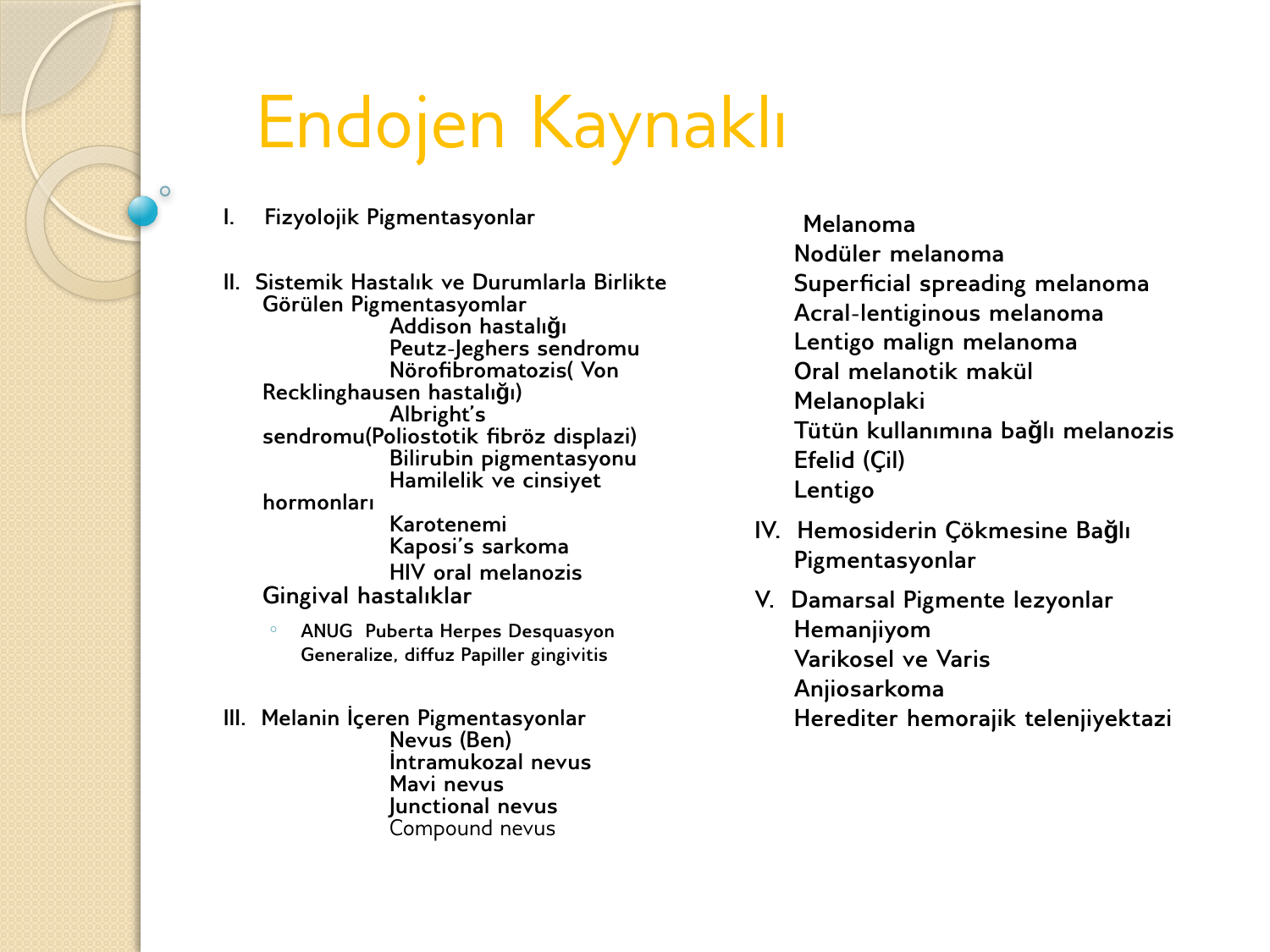

Endojen Kaynaklı
I.    Fizyolojik Pigmentasyonlar

II.  Sistemik Hastalık ve Durumlarla Birlikte Görülen Pigmentasyomlar
	Addison hastalığı
	Peutz-Jeghers sendromu
	Nörofibromatozis( Von Recklinghausen hastalığı)
	Albright’s sendromu(Poliostotik fibröz displazi)
	Bilirubin pigmentasyonu
	Hamilelik ve cinsiyet hormonları
	Karotenemi
	Kaposi’s sarkoma
	HIV oral melanozis        Gingival hastalıklar
ANUG  Puberta Herpes Desquasyon Generalize, diffuz Papiller gingivitis

III.  Melanin İçeren Pigmentasyonlar
	Nevus (Ben)
	İntramukozal nevus
	Mavi nevus
	Junctional nevus
	Compound nevus

      Melanoma
Nodüler melanoma
Superficial spreading melanoma
Acral-lentiginous melanoma
Lentigo malign melanoma
Oral melanotik makül
Melanoplaki
Tütün kullanımına bağlı melanozis
Efelid (Çil)
Lentigo
IV.  Hemosiderin Çökmesine Bağlı Pigmentasyonlar
V.  Damarsal Pigmente lezyonlar
Hemanjiyom
Varikosel ve Varis
Anjiosarkoma
Herediter hemorajik telenjiyektazi